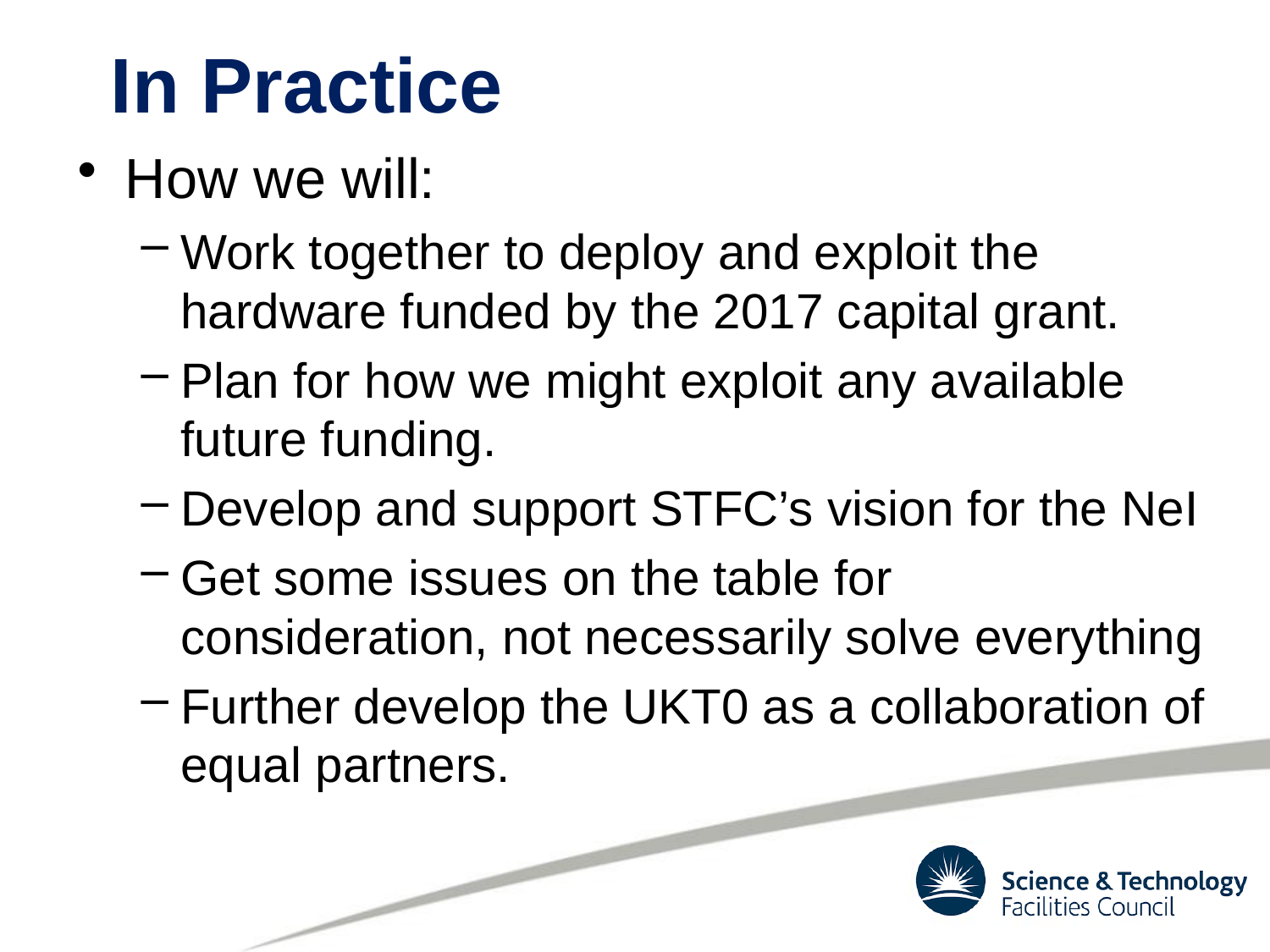

# In Practice
How we will:
Work together to deploy and exploit the hardware funded by the 2017 capital grant.
Plan for how we might exploit any available future funding.
Develop and support STFC’s vision for the NeI
Get some issues on the table for consideration, not necessarily solve everything
Further develop the UKT0 as a collaboration of equal partners.